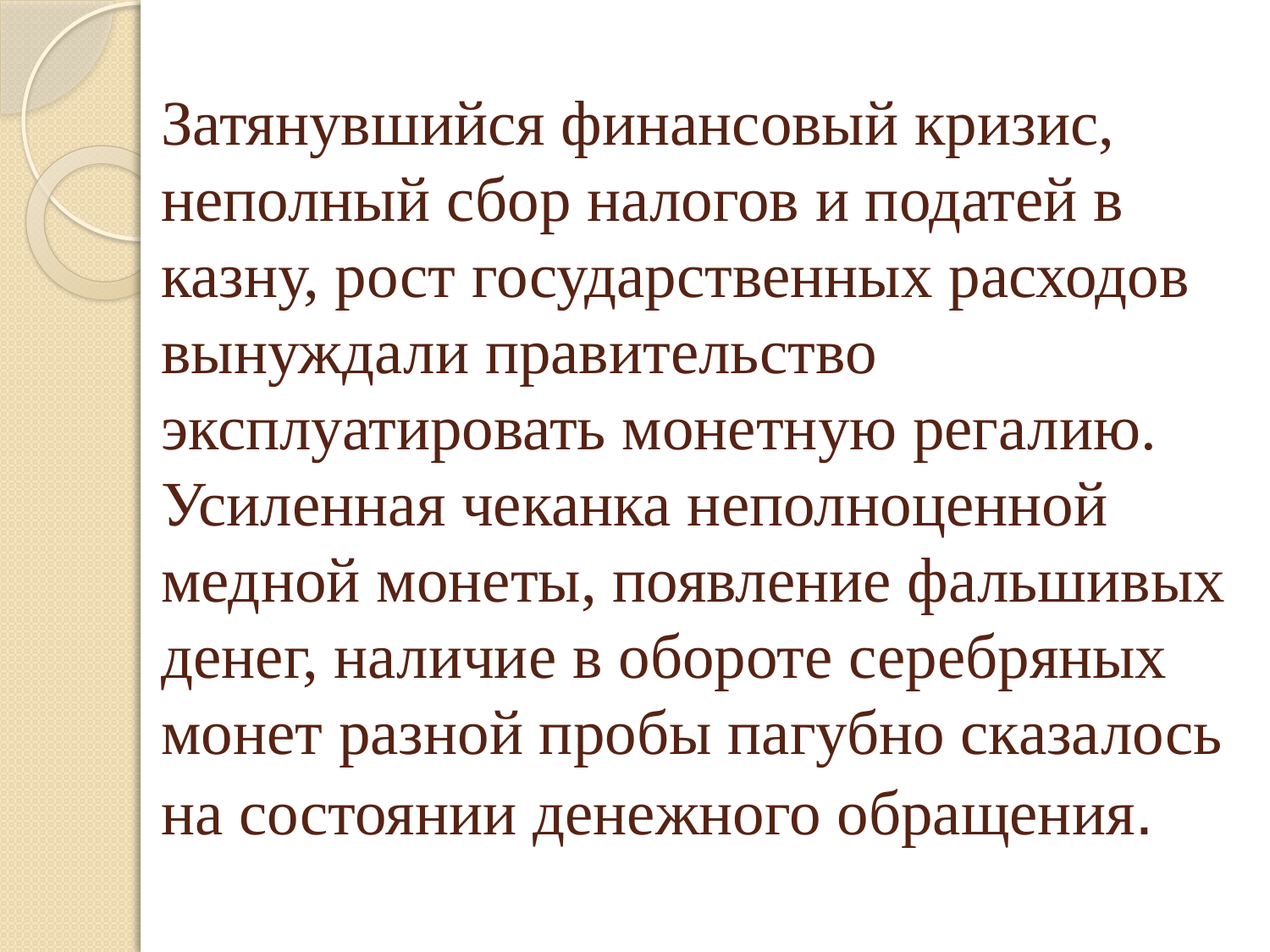

# Затянувшийся финансовый кризис, неполный сбор налогов и податей в казну, рост государственных расходов вынуждали правительство эксплуатировать монетную регалию. Усиленная чеканка неполноценной медной монеты, появление фальшивых денег, наличие в обороте серебряных монет разной пробы пагубно сказалось на состоянии денежного обращения.